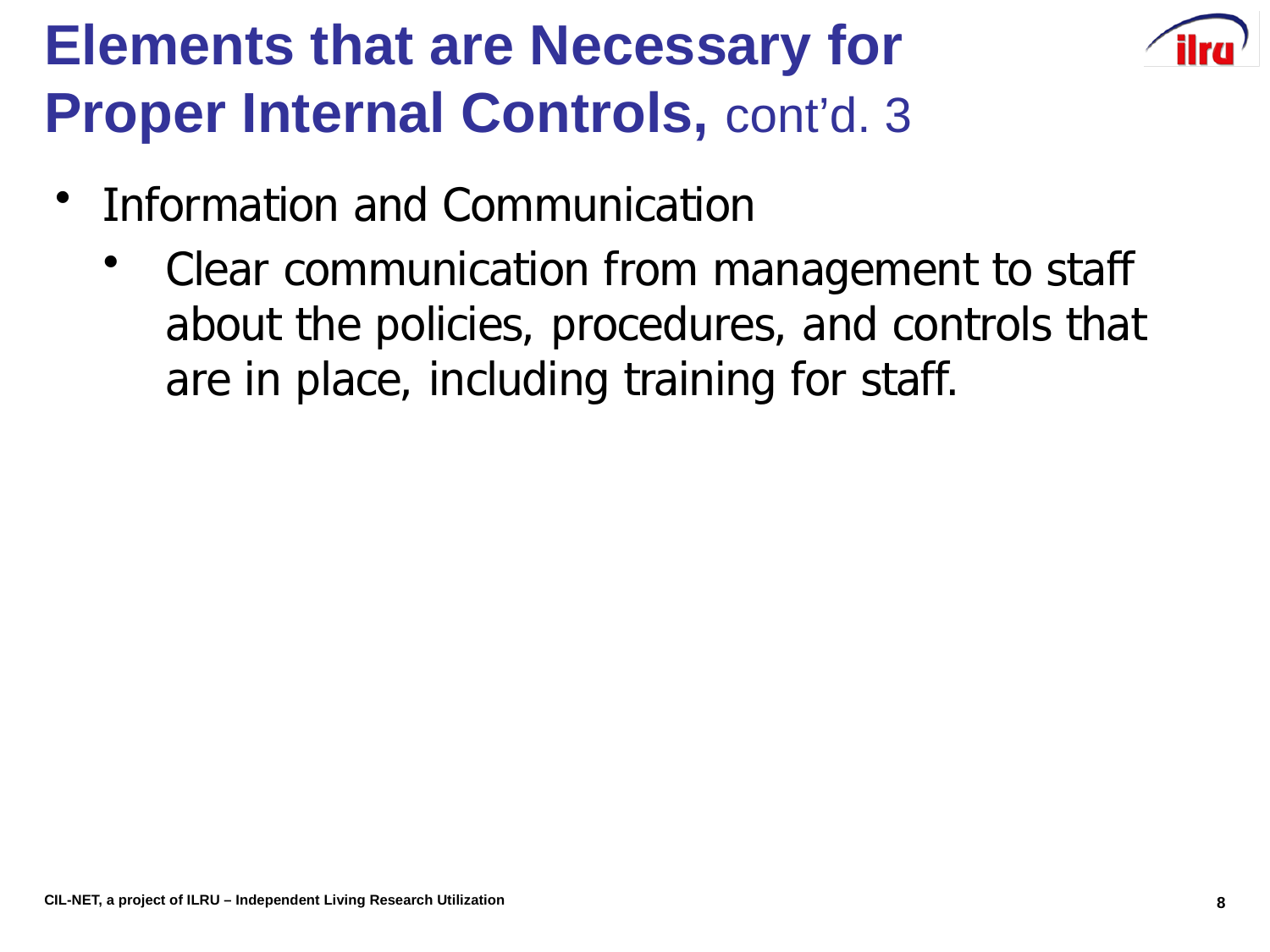

# Elements that are Necessary for Proper Internal Controls, cont’d. 3
Information and Communication
Clear communication from management to staff about the policies, procedures, and controls that are in place, including training for staff.
8